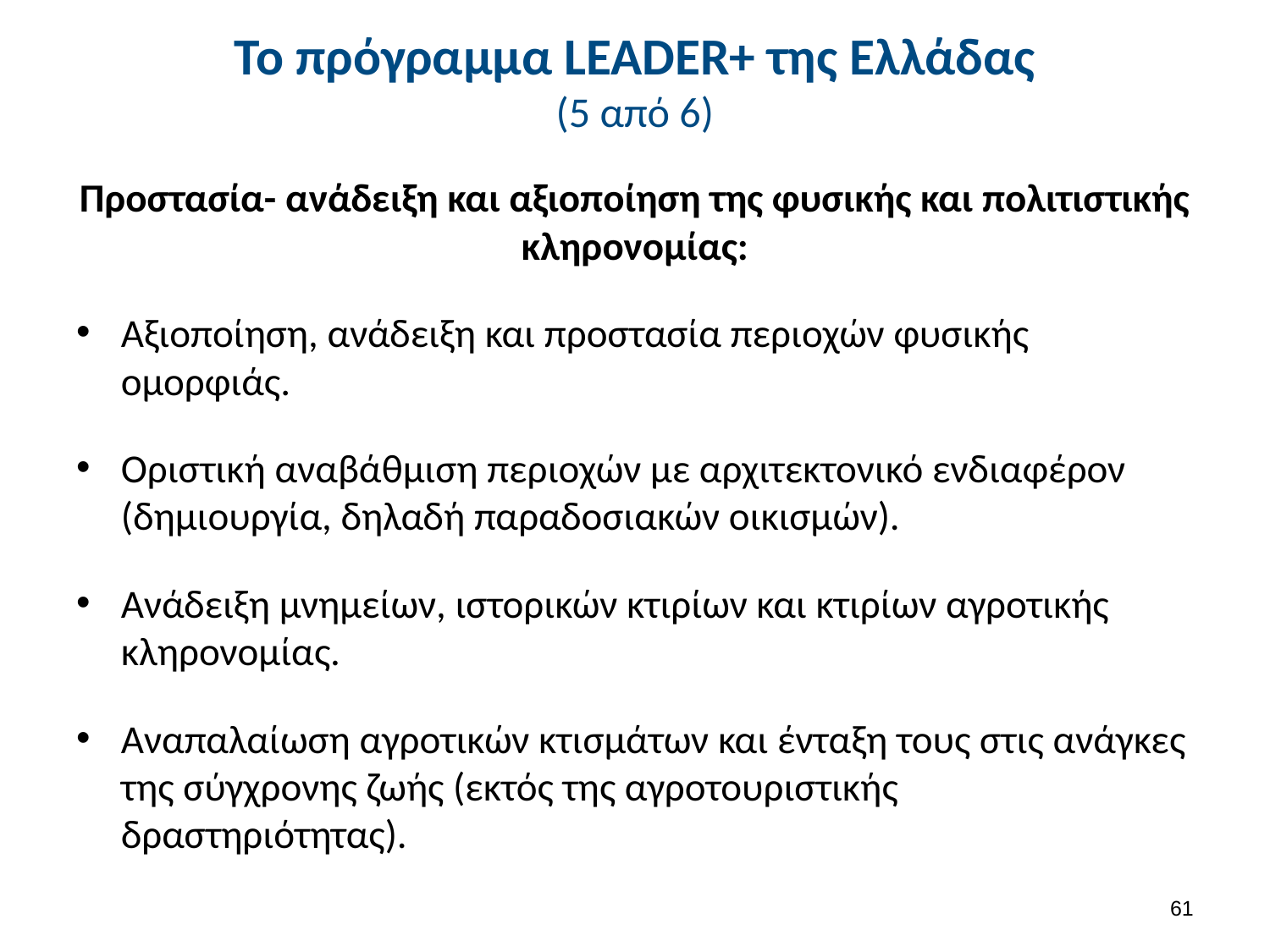

# Το πρόγραμμα LEADER+ της Ελλάδας (5 από 6)
Προστασία- ανάδειξη και αξιοποίηση της φυσικής και πολιτιστικής κληρονομίας:
Αξιοποίηση, ανάδειξη και προστασία περιοχών φυσικής ομορφιάς.
Οριστική αναβάθμιση περιοχών με αρχιτεκτονικό ενδιαφέρον (δημιουργία, δηλαδή παραδοσιακών οικισμών).
Ανάδειξη μνημείων, ιστορικών κτιρίων και κτιρίων αγροτικής κληρονομίας.
Αναπαλαίωση αγροτικών κτισμάτων και ένταξη τους στις ανάγκες της σύγχρονης ζωής (εκτός της αγροτουριστικής δραστηριότητας).

61